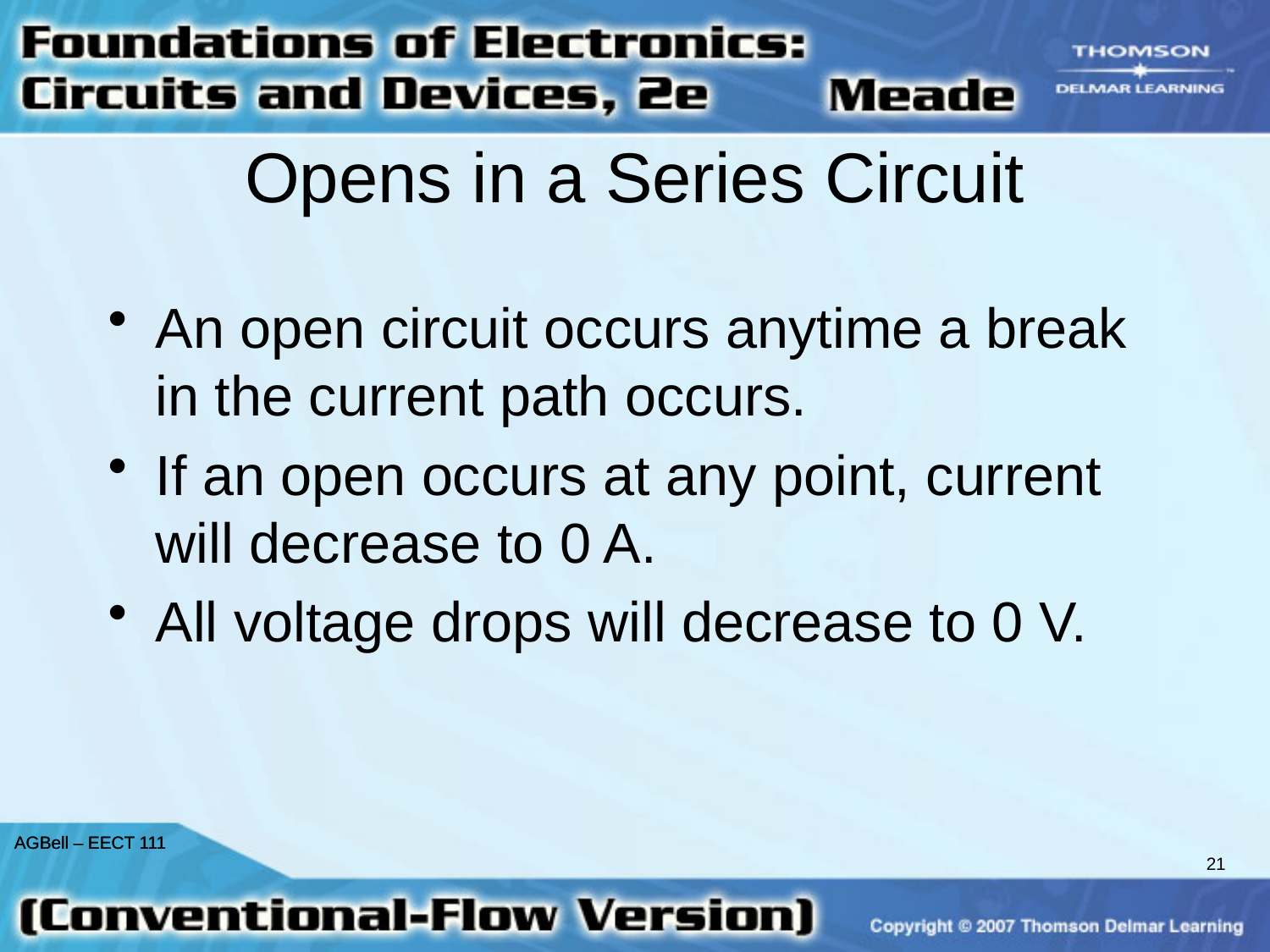

# Opens in a Series Circuit
An open circuit occurs anytime a break in the current path occurs.
If an open occurs at any point, current will decrease to 0 A.
All voltage drops will decrease to 0 V.